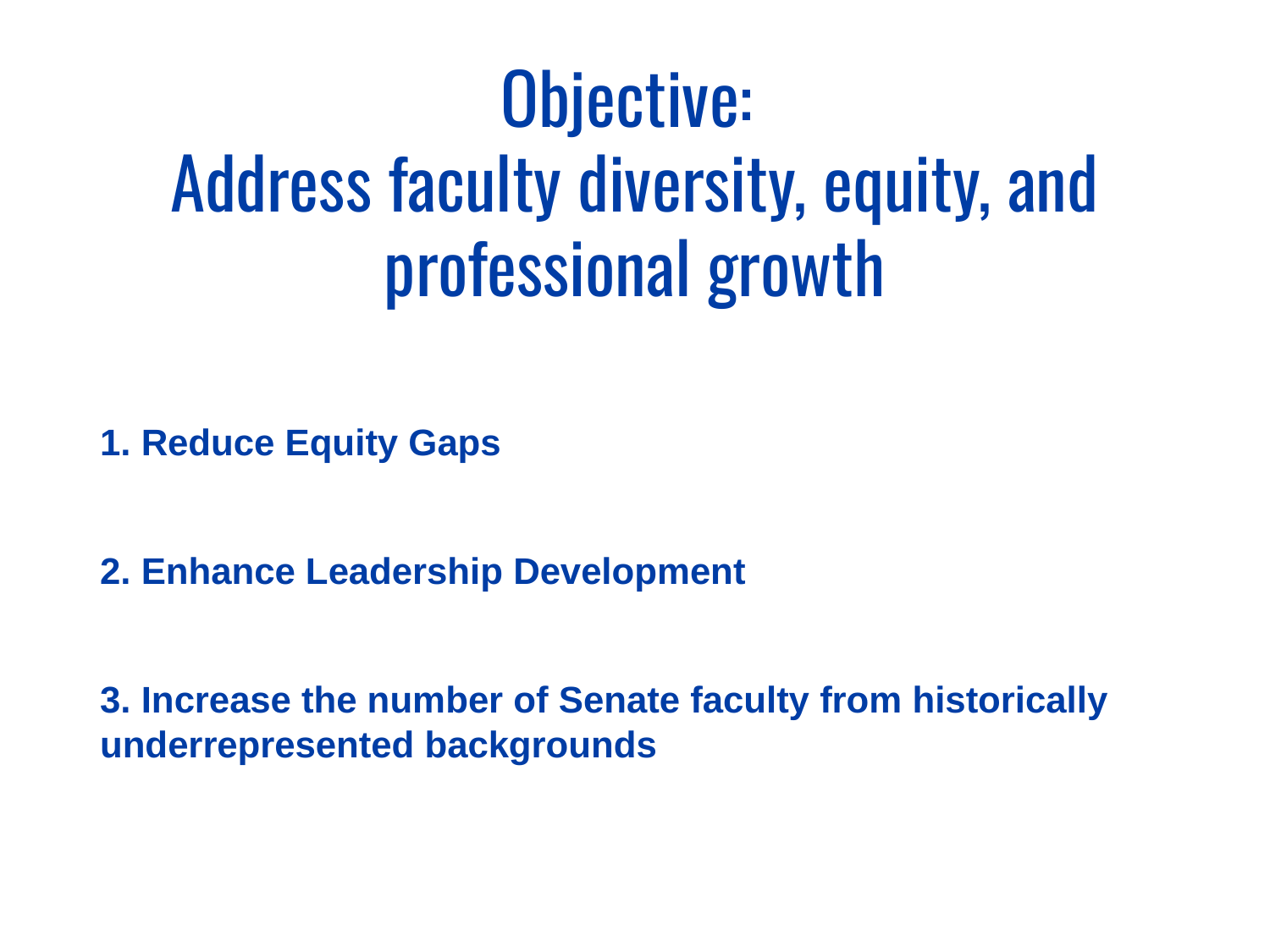

# Objective:
Address faculty diversity, equity, and professional growth

1. Reduce Equity Gaps

2. Enhance Leadership Development

3. Increase the number of Senate faculty from historically underrepresented backgrounds